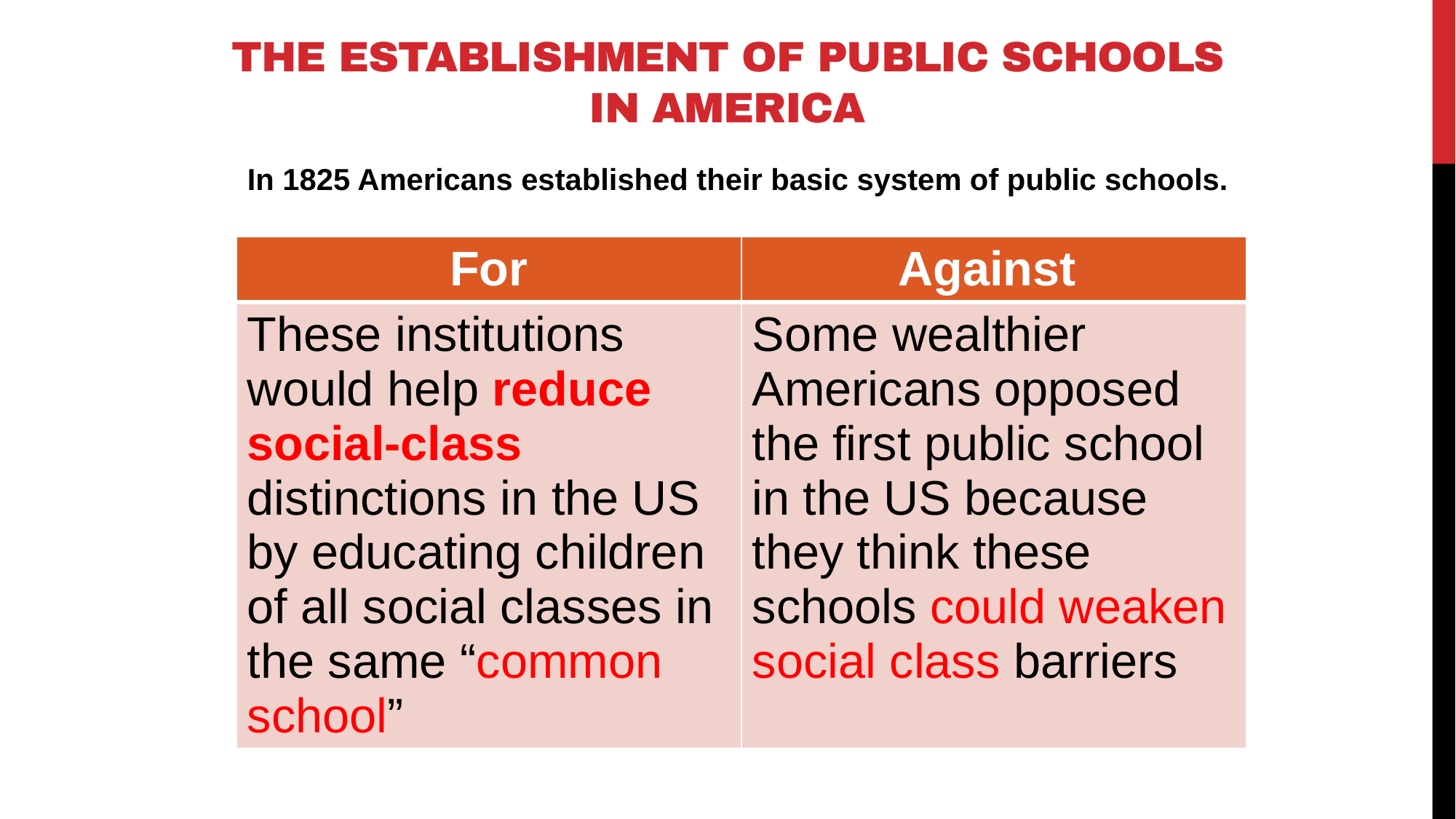

# The establishment of public schools in America
In 1825 Americans established their basic system of public schools.

| For | Against |
| --- | --- |
| These institutions would help reduce social-class distinctions in the US by educating children of all social classes in the same “common school” | Some wealthier Americans opposed the first public school in the US because they think these schools could weaken social class barriers |